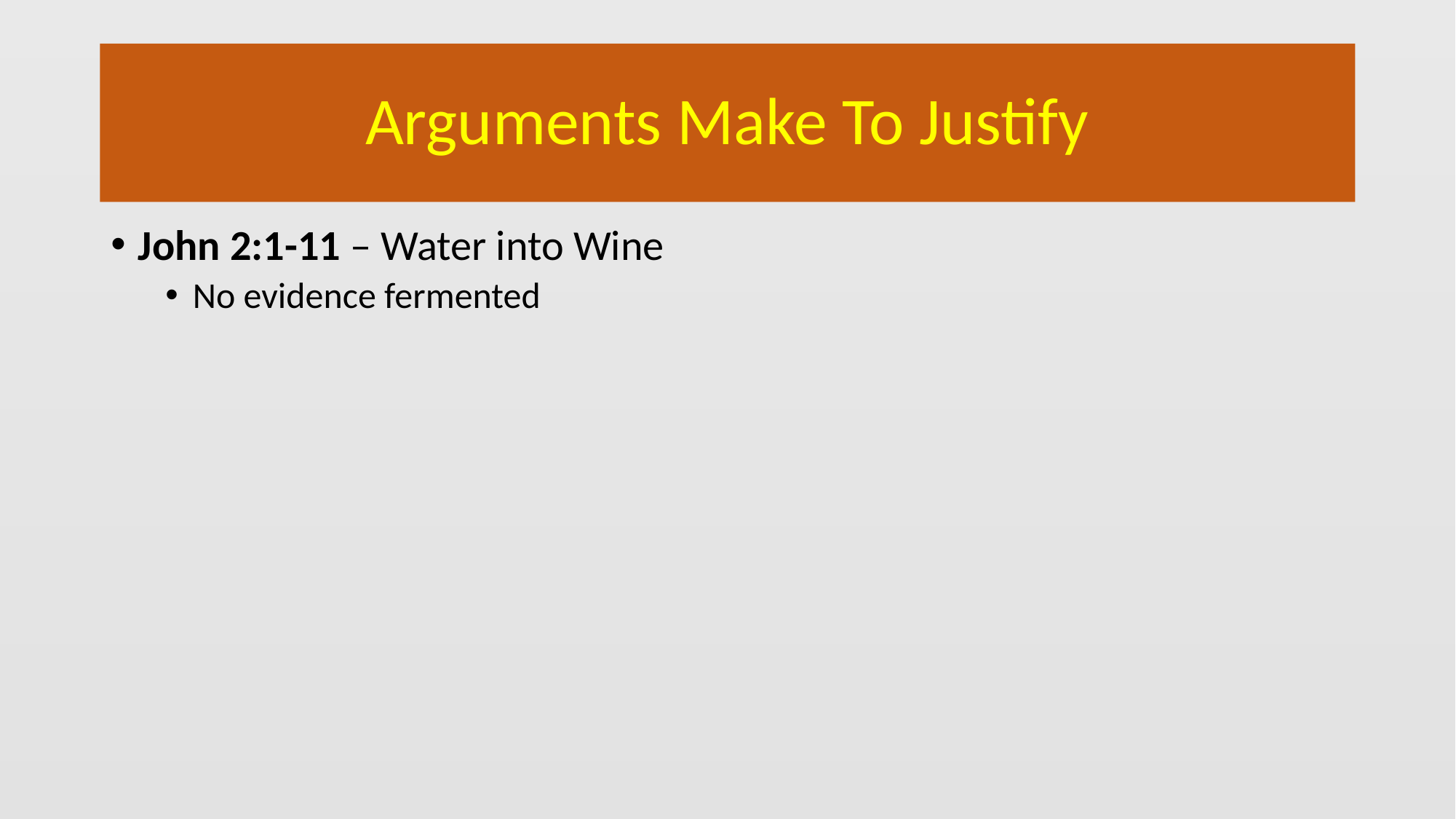

# Arguments Make To Justify
John 2:1-11 – Water into Wine
No evidence fermented